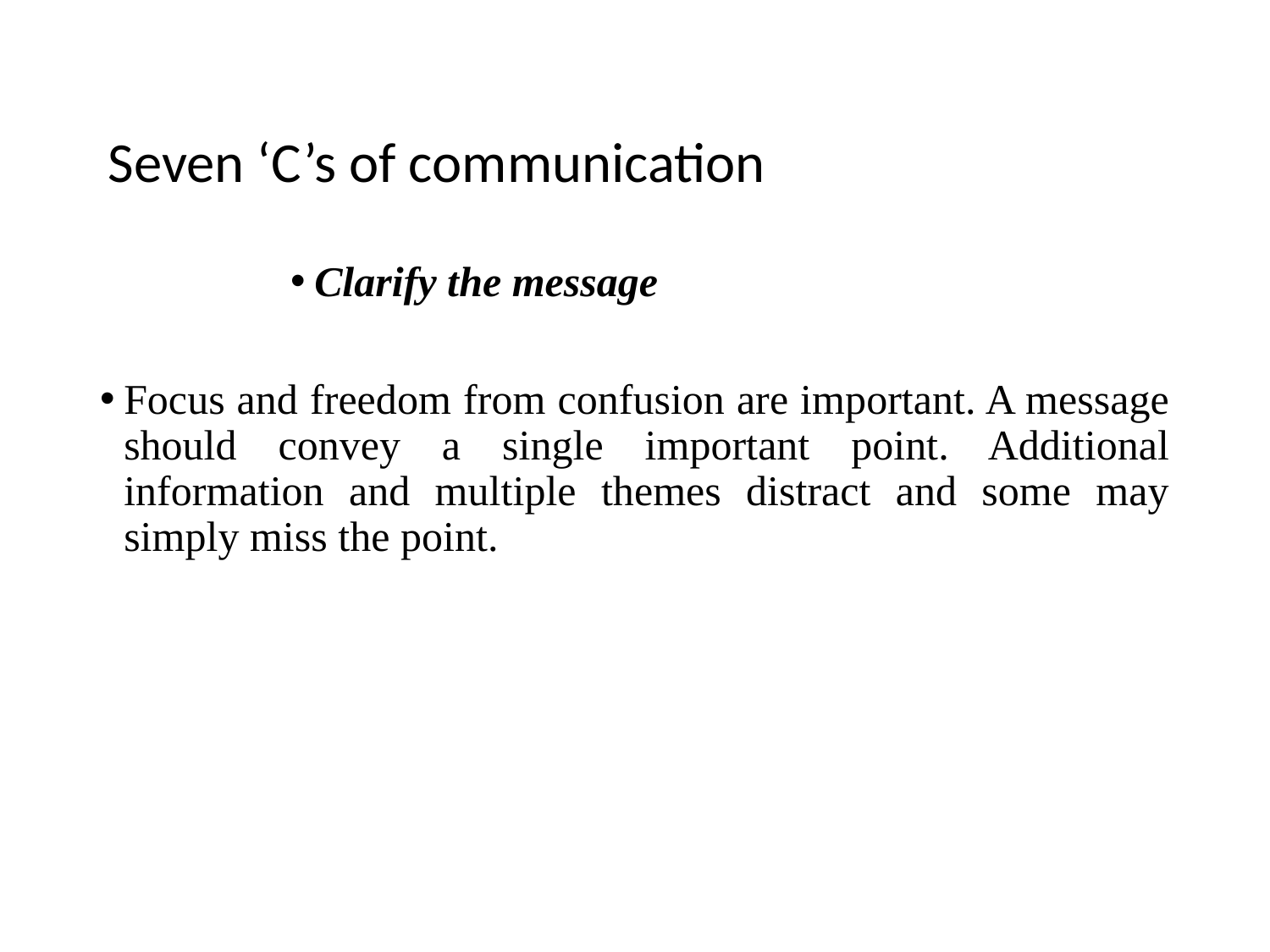

# Seven ‘C’s of communication
Clarify the message

Focus and freedom from confusion are important. A message should convey a single important point. Additional information and multiple themes distract and some may simply miss the point.